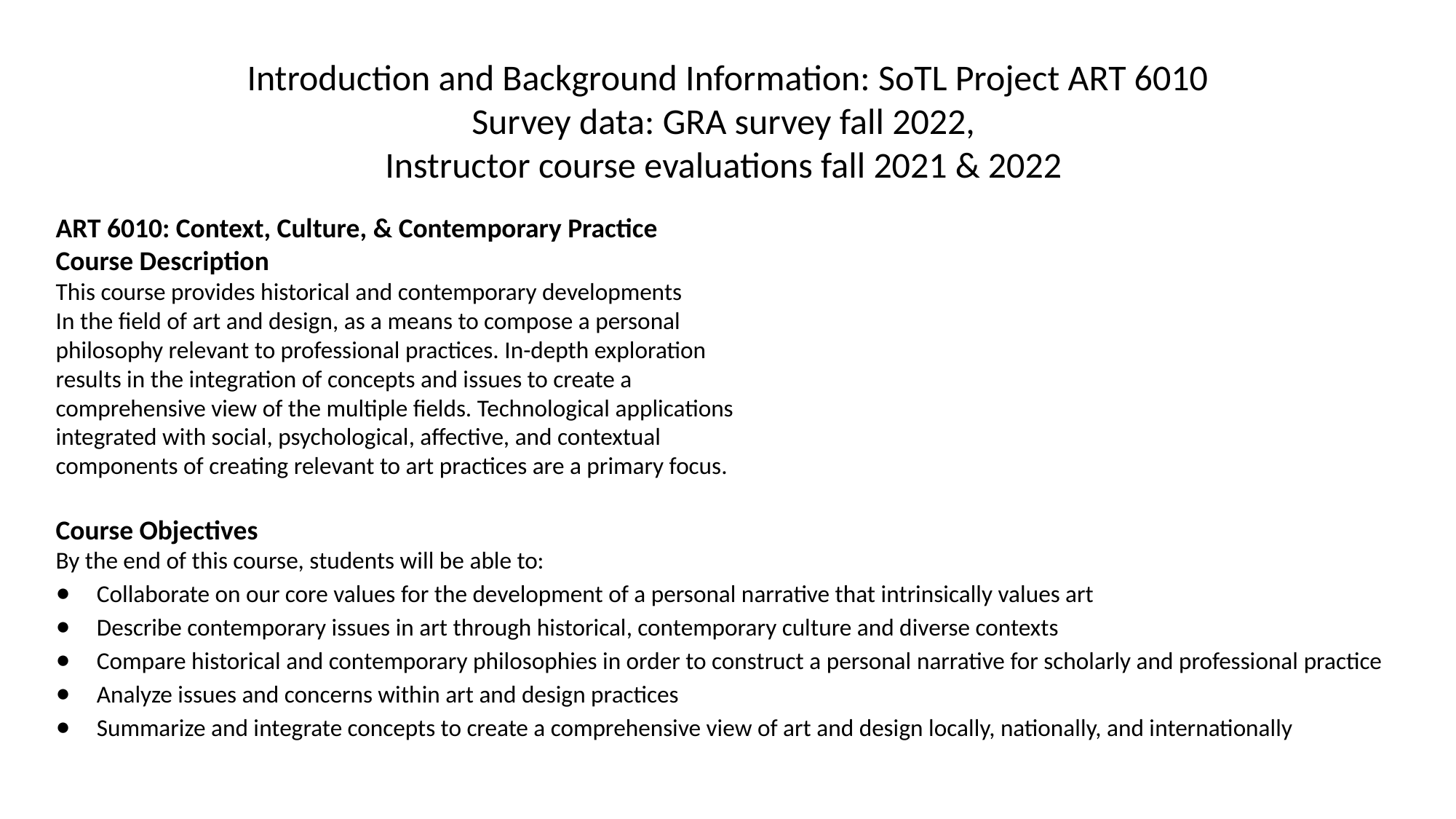

Introduction and Background Information: SoTL Project ART 6010
Survey data: GRA survey fall 2022,
Instructor course evaluations fall 2021 & 2022

ART 6010: Context, Culture, & Contemporary Practice
Course Description
This course provides historical and contemporary developments
In the field of art and design, as a means to compose a personal
philosophy relevant to professional practices. In-depth exploration
results in the integration of concepts and issues to create a
comprehensive view of the multiple fields. Technological applications
integrated with social, psychological, affective, and contextual
components of creating relevant to art practices are a primary focus.

Course Objectives
By the end of this course, students will be able to:
Collaborate on our core values for the development of a personal narrative that intrinsically values art
Describe contemporary issues in art through historical, contemporary culture and diverse contexts
Compare historical and contemporary philosophies in order to construct a personal narrative for scholarly and professional practice
Analyze issues and concerns within art and design practices
Summarize and integrate concepts to create a comprehensive view of art and design locally, nationally, and internationally